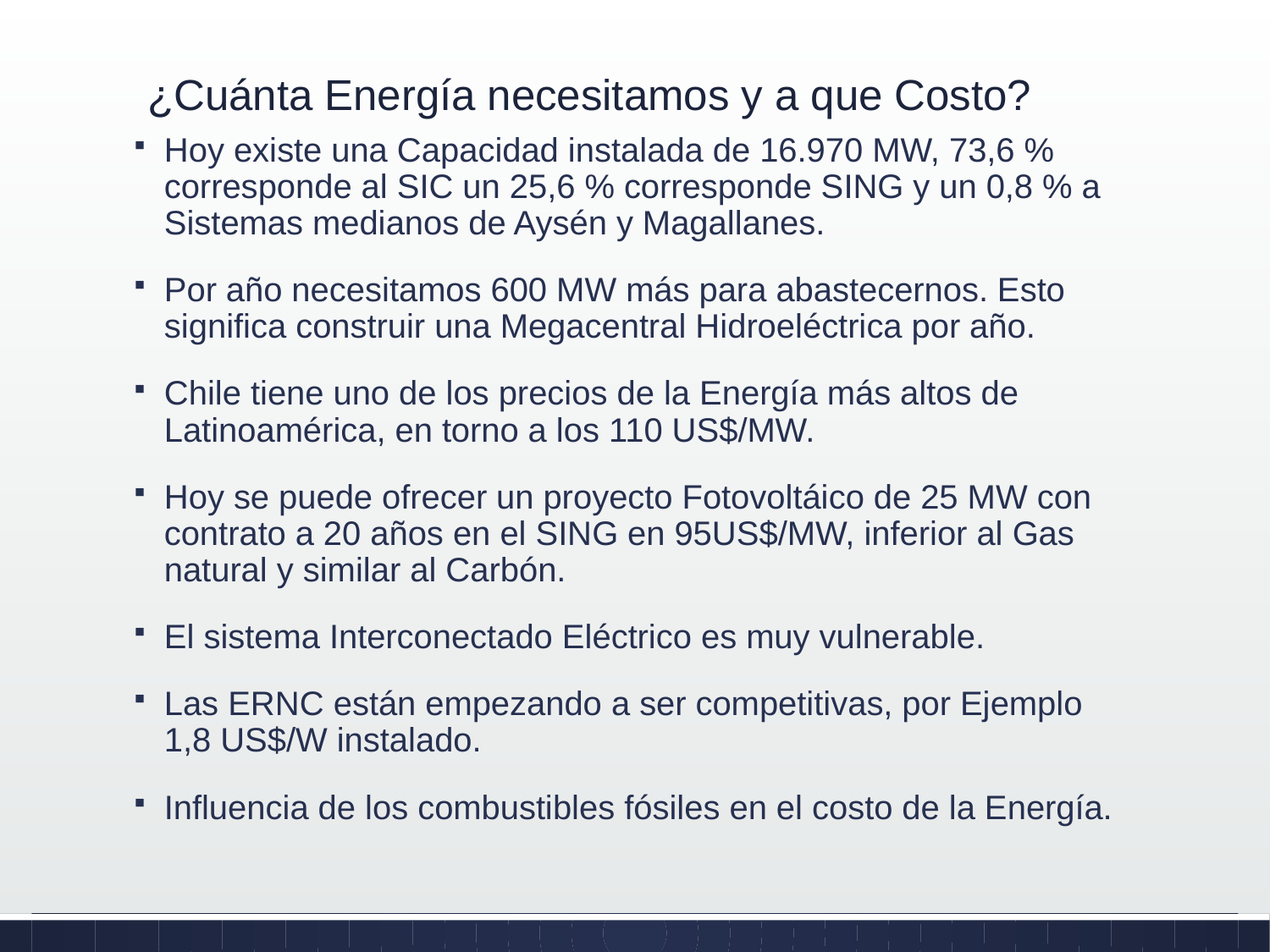

# ¿Cuánta Energía necesitamos y a que Costo?
Hoy existe una Capacidad instalada de 16.970 MW, 73,6 % corresponde al SIC un 25,6 % corresponde SING y un 0,8 % a Sistemas medianos de Aysén y Magallanes.
Por año necesitamos 600 MW más para abastecernos. Esto significa construir una Megacentral Hidroeléctrica por año.
Chile tiene uno de los precios de la Energía más altos de Latinoamérica, en torno a los 110 US$/MW.
Hoy se puede ofrecer un proyecto Fotovoltáico de 25 MW con contrato a 20 años en el SING en 95US$/MW, inferior al Gas natural y similar al Carbón.
El sistema Interconectado Eléctrico es muy vulnerable.
Las ERNC están empezando a ser competitivas, por Ejemplo 1,8 US$/W instalado.
Influencia de los combustibles fósiles en el costo de la Energía.